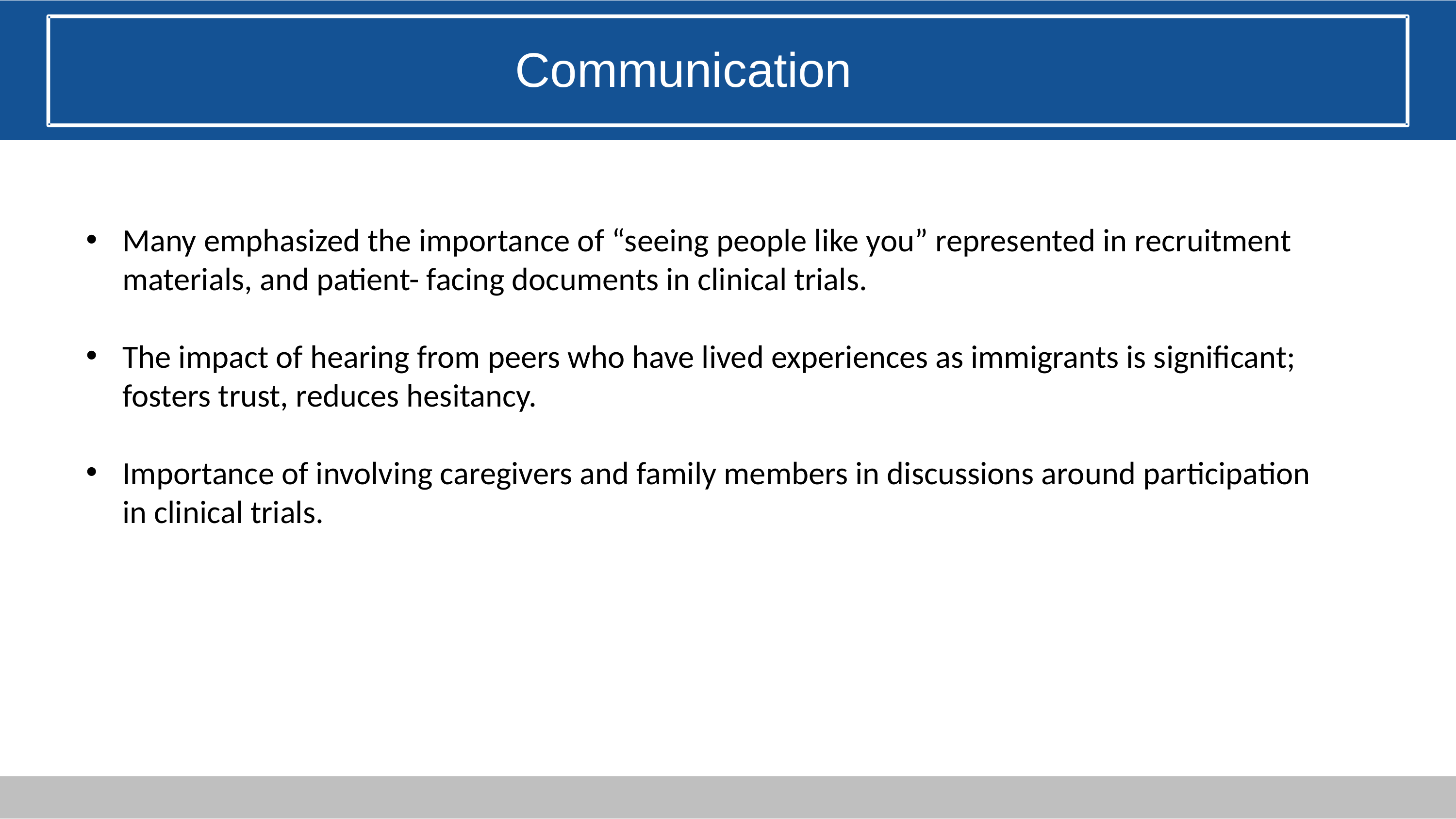

Communication
Many emphasized the importance of “seeing people like you” represented in recruitment materials, and patient- facing documents in clinical trials.

The impact of hearing from peers who have lived experiences as immigrants is significant; fosters trust, reduces hesitancy.

Importance of involving caregivers and family members in discussions around participation in clinical trials.